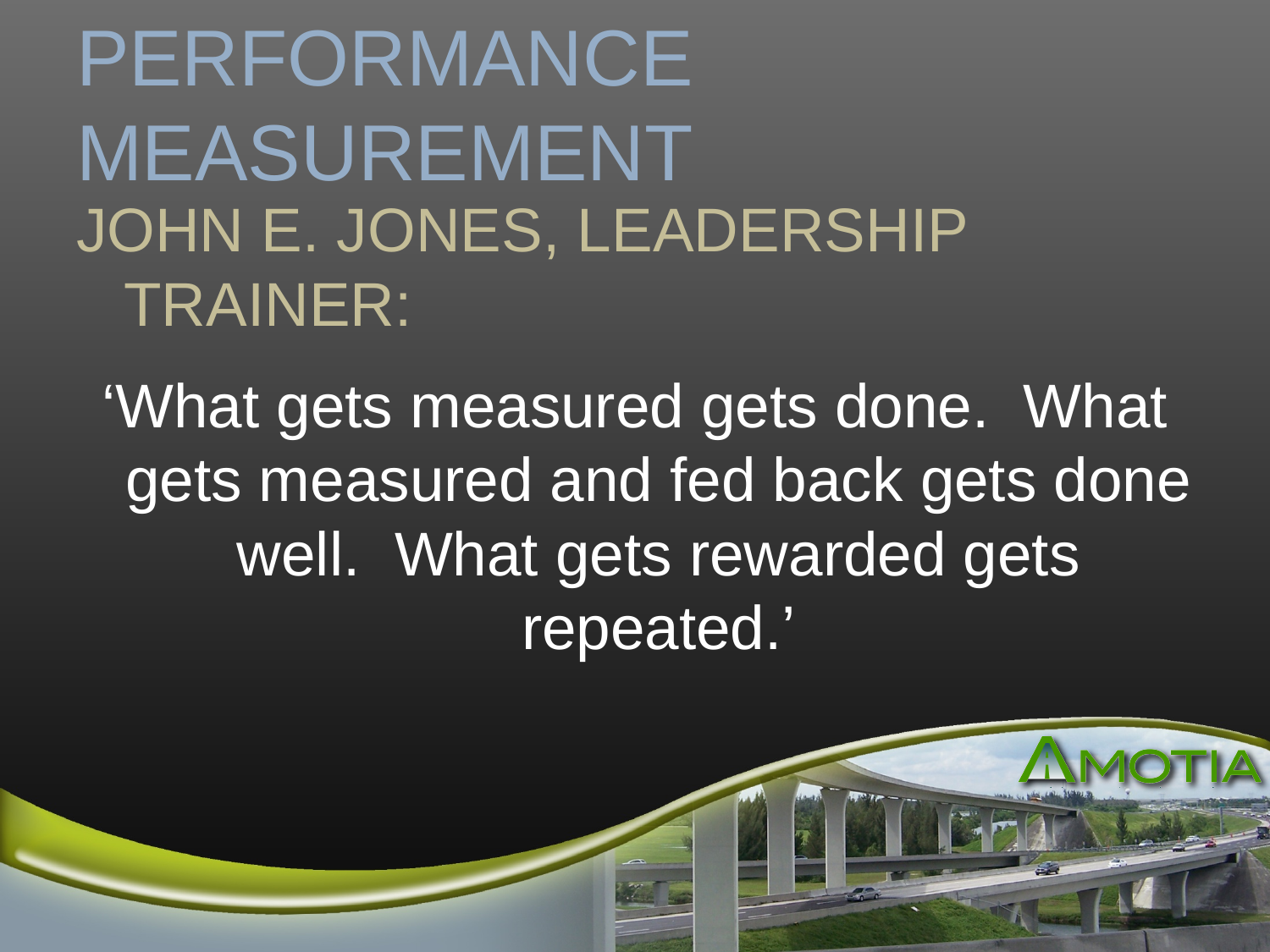

# PERFORMANCE MEASUREMENT
JOHN E. JONES, LEADERSHIP TRAINER:

‘What gets measured gets done.  What gets measured and fed back gets done well.  What gets rewarded gets repeated.’